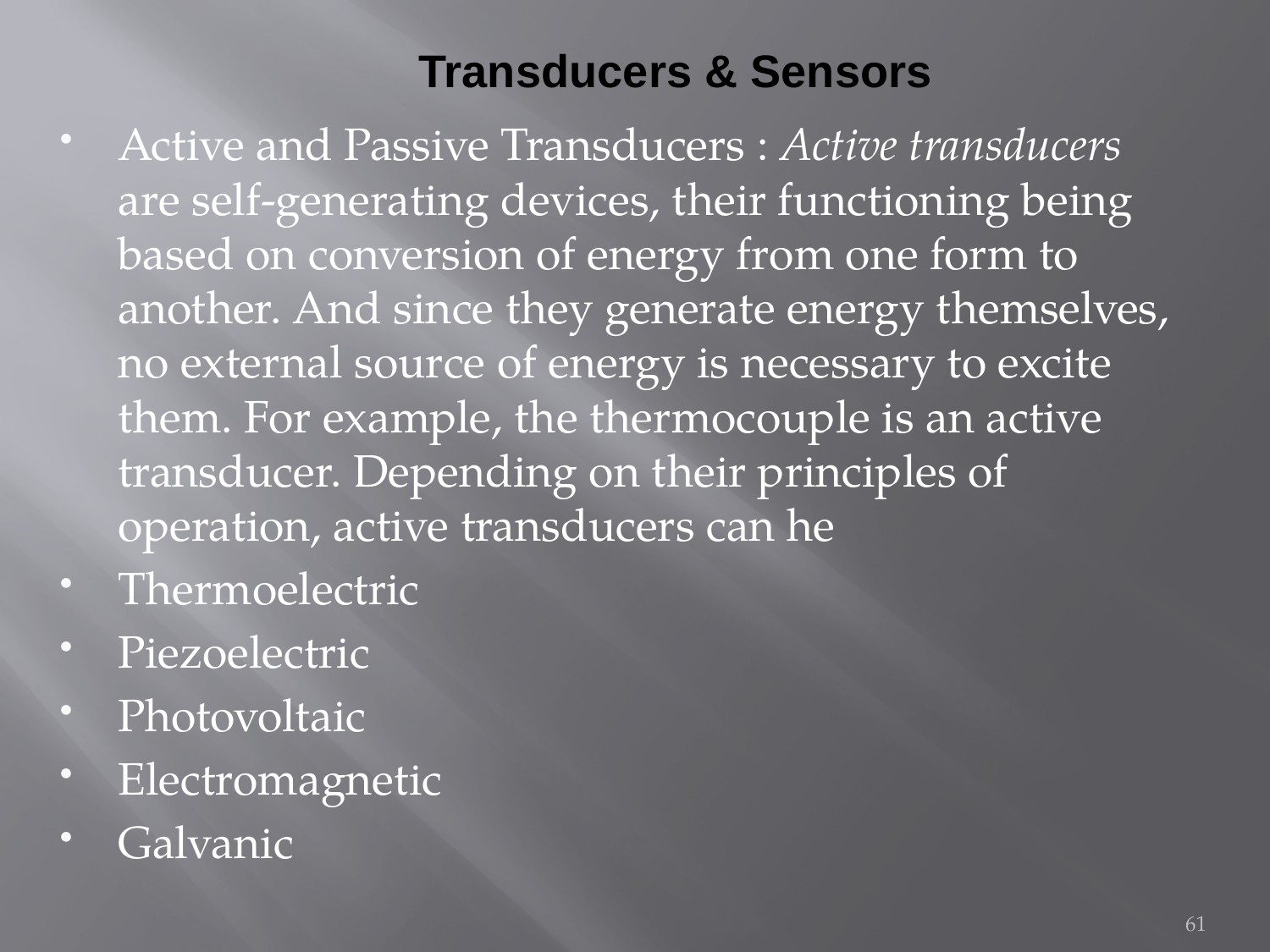

# Transducers & Sensors
Active and Passive Transducers : Active transducers are self-generating devices, their functioning being based on conversion of energy from one form to another. And since they generate energy themselves, no external source of energy is necessary to excite them. For example, the thermocouple is an active transducer. Depending on their principles of operation, active transducers can he
Thermoelectric
Piezoelectric
Photovoltaic
Electromagnetic
Galvanic

61